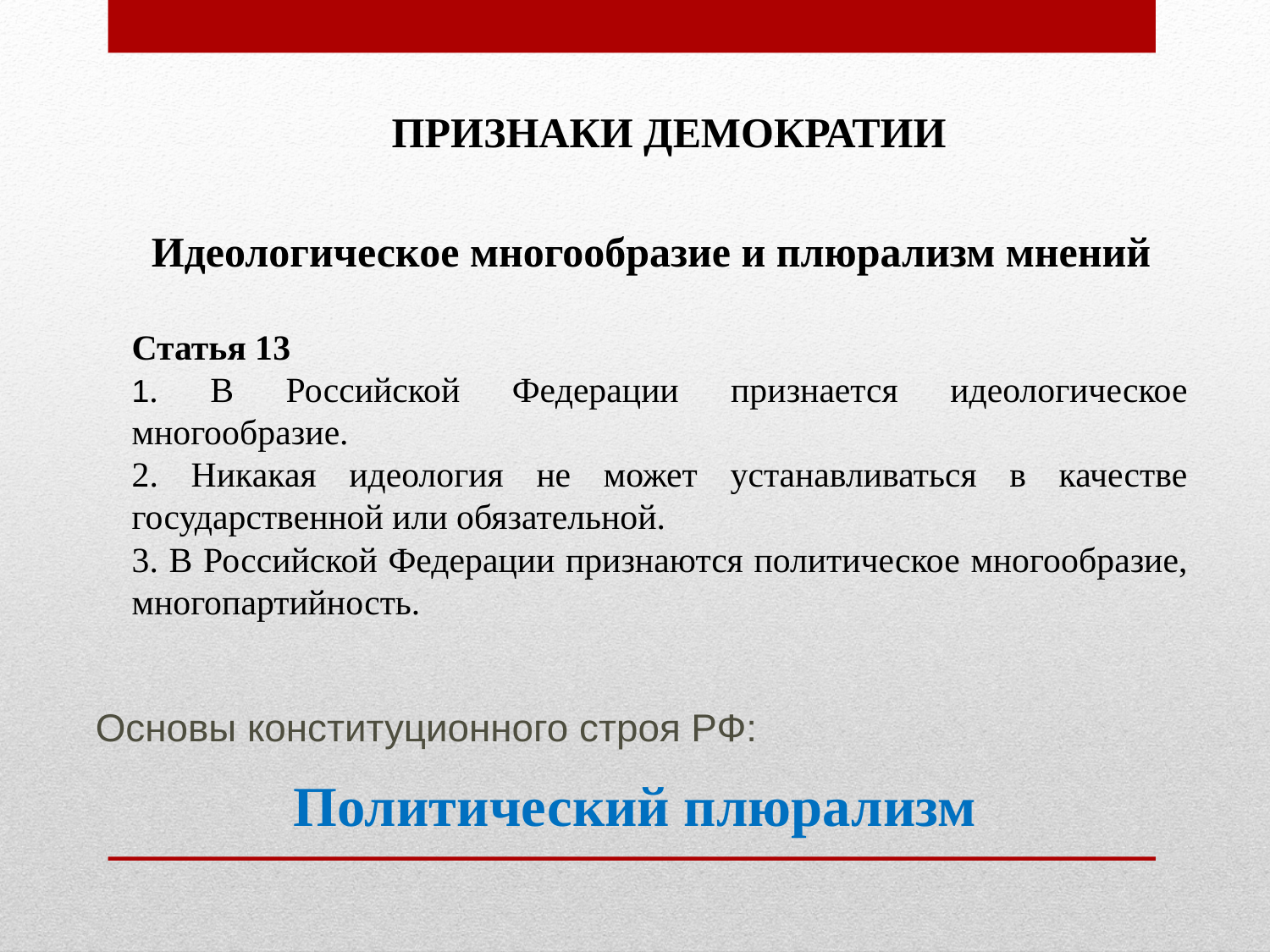

ПРИЗНАКИ ДЕМОКРАТИИ
Идеологическое многообразие и плюрализм мнений
Статья 13
1. В Российской Федерации признается идеологическое многообразие.
2. Никакая идеология не может устанавливаться в качестве государственной или обязательной.
3. В Российской Федерации признаются политическое многообразие, многопартийность.
Основы конституционного строя РФ:
Политический плюрализм